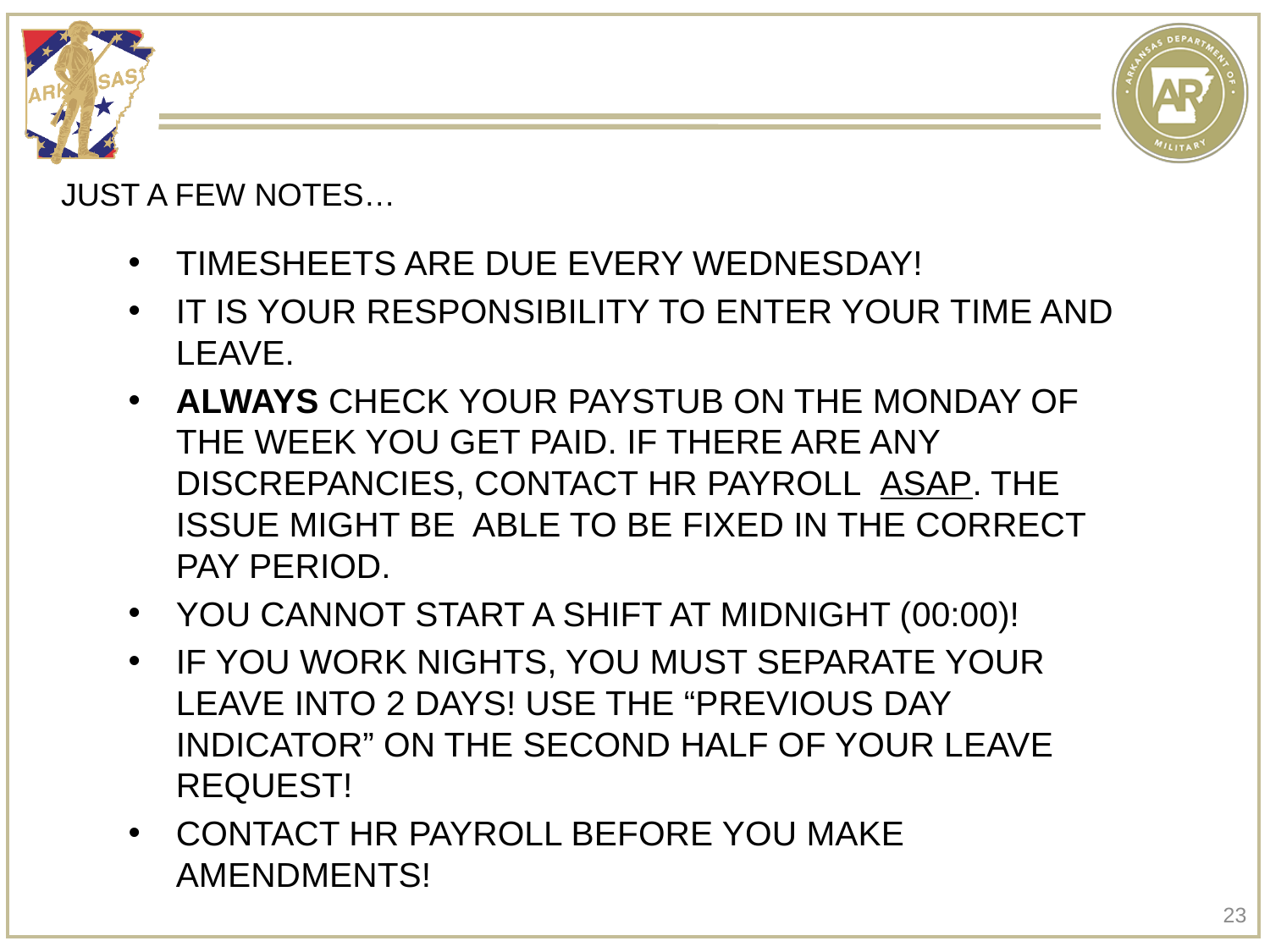

#
JUST A FEW NOTES…
TIMESHEETS ARE DUE EVERY WEDNESDAY!
IT IS YOUR RESPONSIBILITY TO ENTER YOUR TIME AND LEAVE.
ALWAYS CHECK YOUR PAYSTUB ON THE MONDAY OF THE WEEK YOU GET PAID. IF THERE ARE ANY DISCREPANCIES, CONTACT HR PAYROLL  ASAP. THE ISSUE MIGHT BE  ABLE TO BE FIXED IN THE CORRECT PAY PERIOD.
YOU CANNOT START A SHIFT AT MIDNIGHT (00:00)!
IF YOU WORK NIGHTS, YOU MUST SEPARATE YOUR LEAVE INTO 2 DAYS! USE THE “PREVIOUS DAY INDICATOR” ON THE SECOND HALF OF YOUR LEAVE REQUEST!
CONTACT HR PAYROLL BEFORE YOU MAKE AMENDMENTS!
23